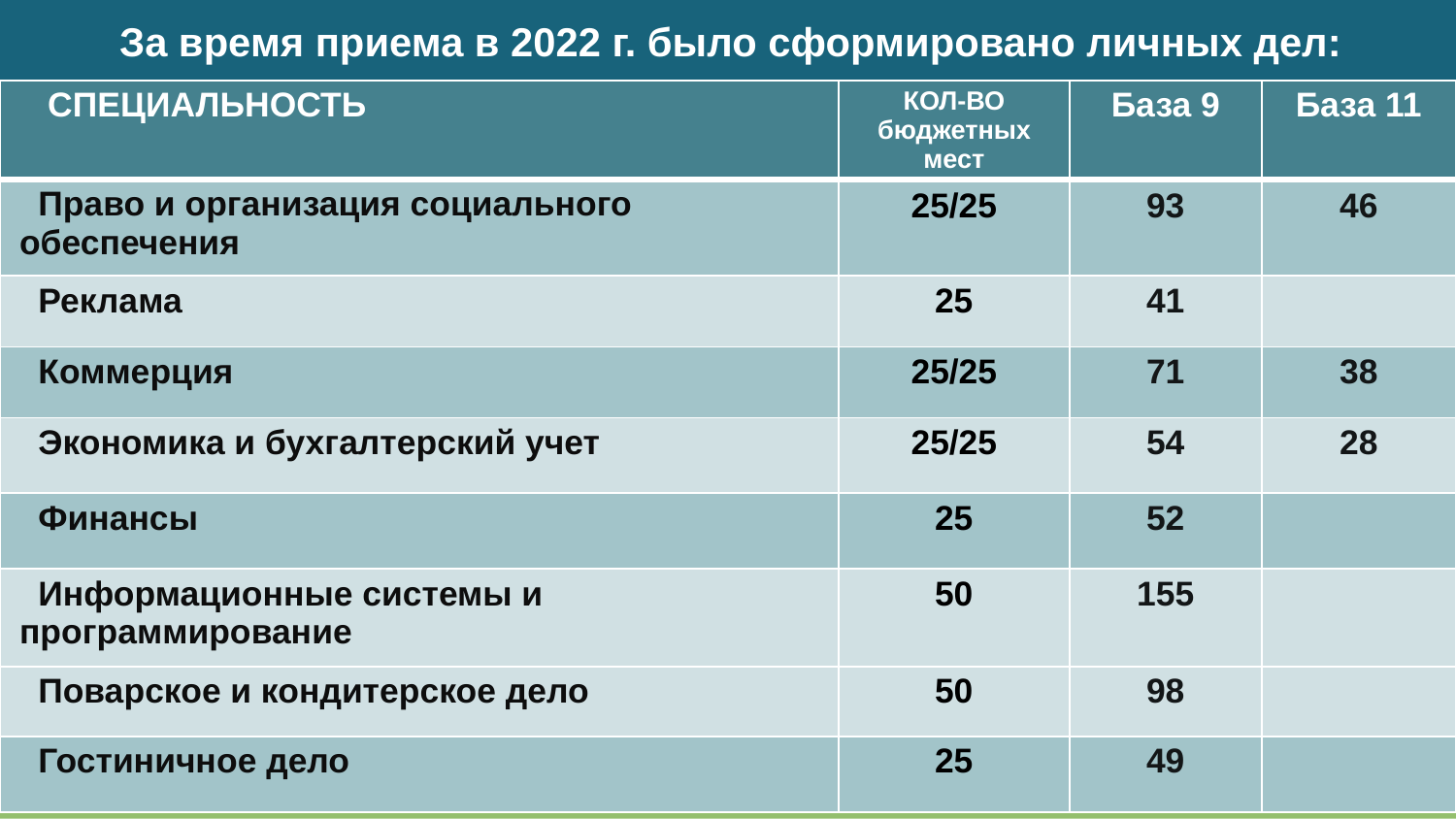

За время приема в 2022 г. было сформировано личных дел:
| СПЕЦИАЛЬНОСТЬ | КОЛ-ВО бюджетных мест | База 9 | База 11 |
| --- | --- | --- | --- |
| Право и организация социального обеспечения | 25/25 | 93 | 46 |
| Реклама | 25 | 41 |  |
| Коммерция | 25/25 | 71 | 38 |
| Экономика и бухгалтерский учет | 25/25 | 54 | 28 |
| Финансы | 25 | 52 |  |
| Информационные системы и программирование | 50 | 155 |  |
| Поварское и кондитерское дело | 50 | 98 |  |
| Гостиничное дело | 25 | 49 |  |